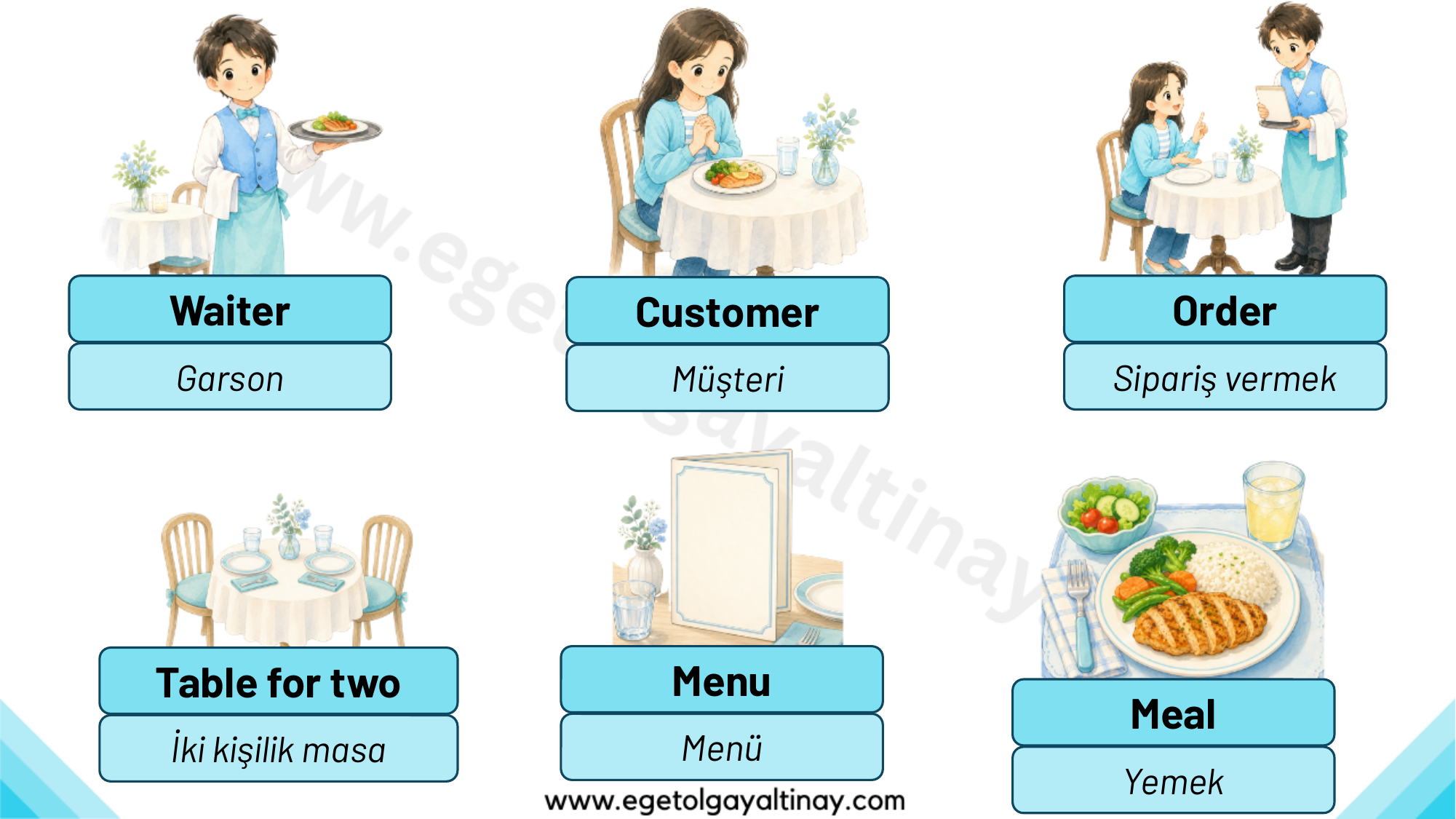

Waiter
Order
Customer
Garson
Sipariş vermek
Müşteri
Menu
Table for two
Meal
Menü
İki kişilik masa
Yemek